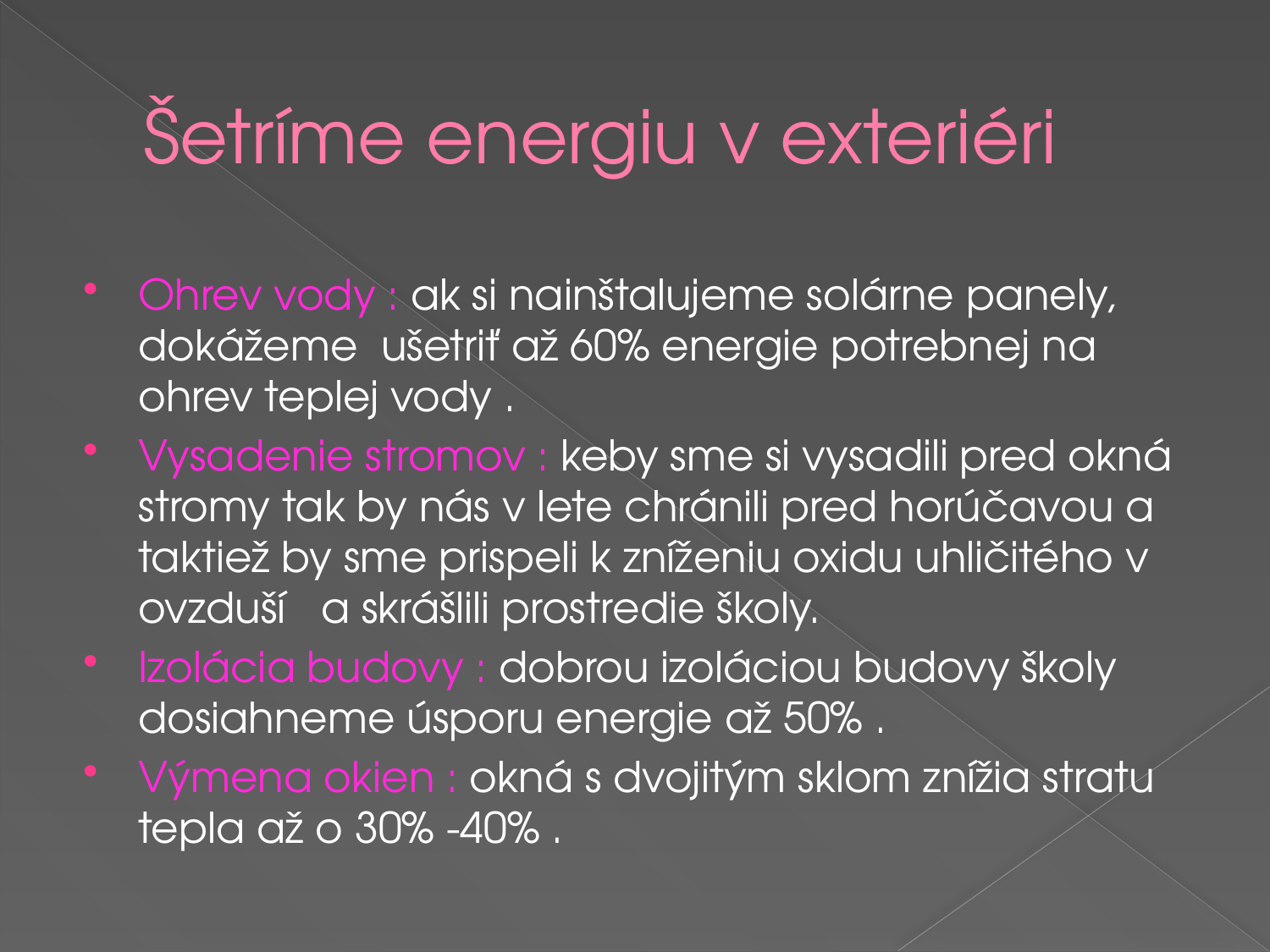

# Šetríme energiu v exteriéri
Ohrev vody : ak si nainštalujeme solárne panely, dokážeme  ušetriť až 60% energie potrebnej na ohrev teplej vody .
Vysadenie stromov : keby sme si vysadili pred okná stromy tak by nás v lete chránili pred horúčavou a taktiež by sme prispeli k zníženiu oxidu uhličitého v ovzduší   a skrášlili prostredie školy.
Izolácia budovy : dobrou izoláciou budovy školy dosiahneme úsporu energie až 50% .
Výmena okien : okná s dvojitým sklom znížia stratu tepla až o 30% -40% .